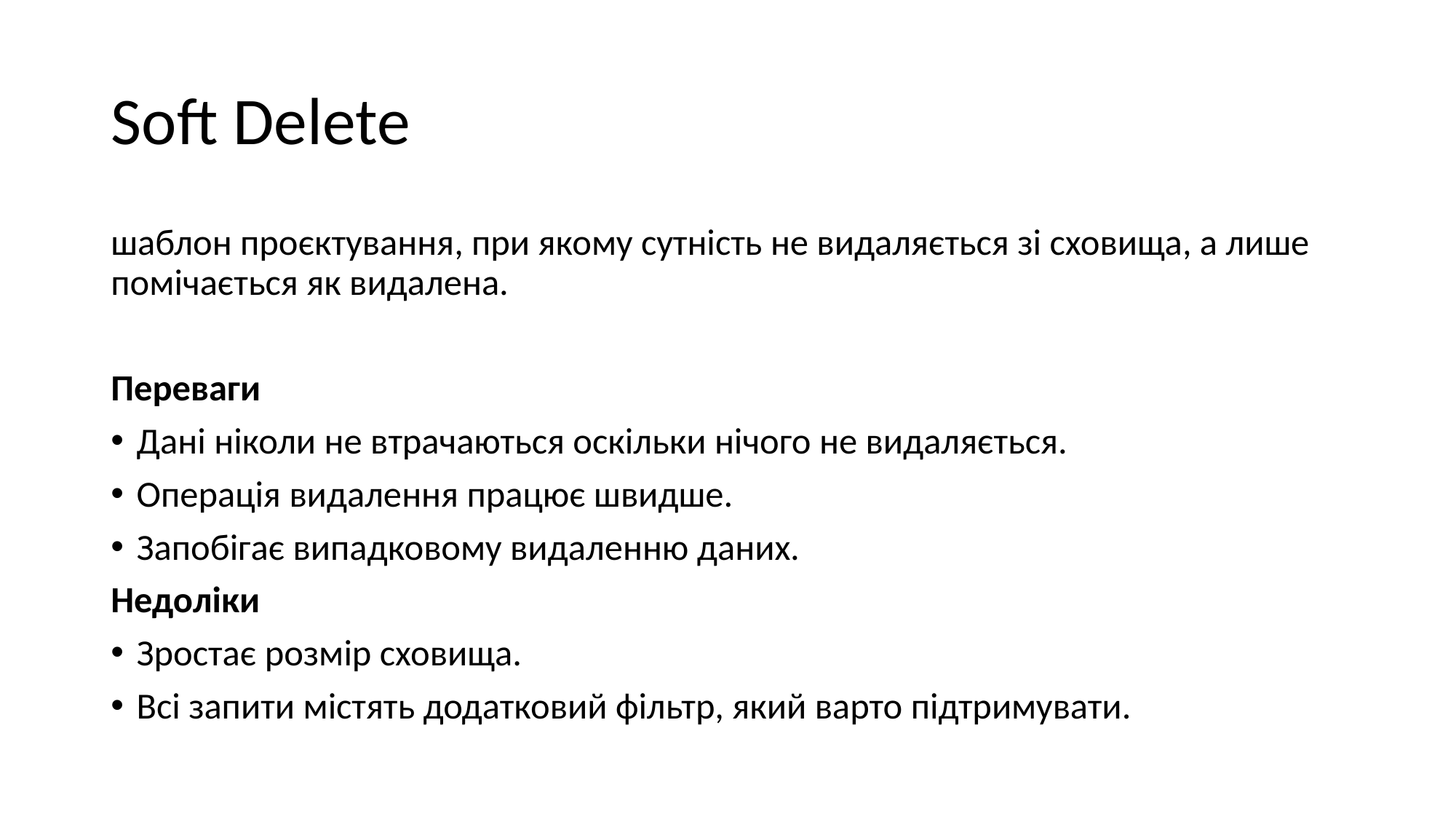

# Soft Delete
шаблон проєктування, при якому сутність не видаляється зі сховища, а лише помічається як видалена.

Переваги
Дані ніколи не втрачаються оскільки нічого не видаляється.
Операція видалення працює швидше.
Запобігає випадковому видаленню даних.
Недоліки
Зростає розмір сховища.
Всі запити містять додатковий фільтр, який варто підтримувати.